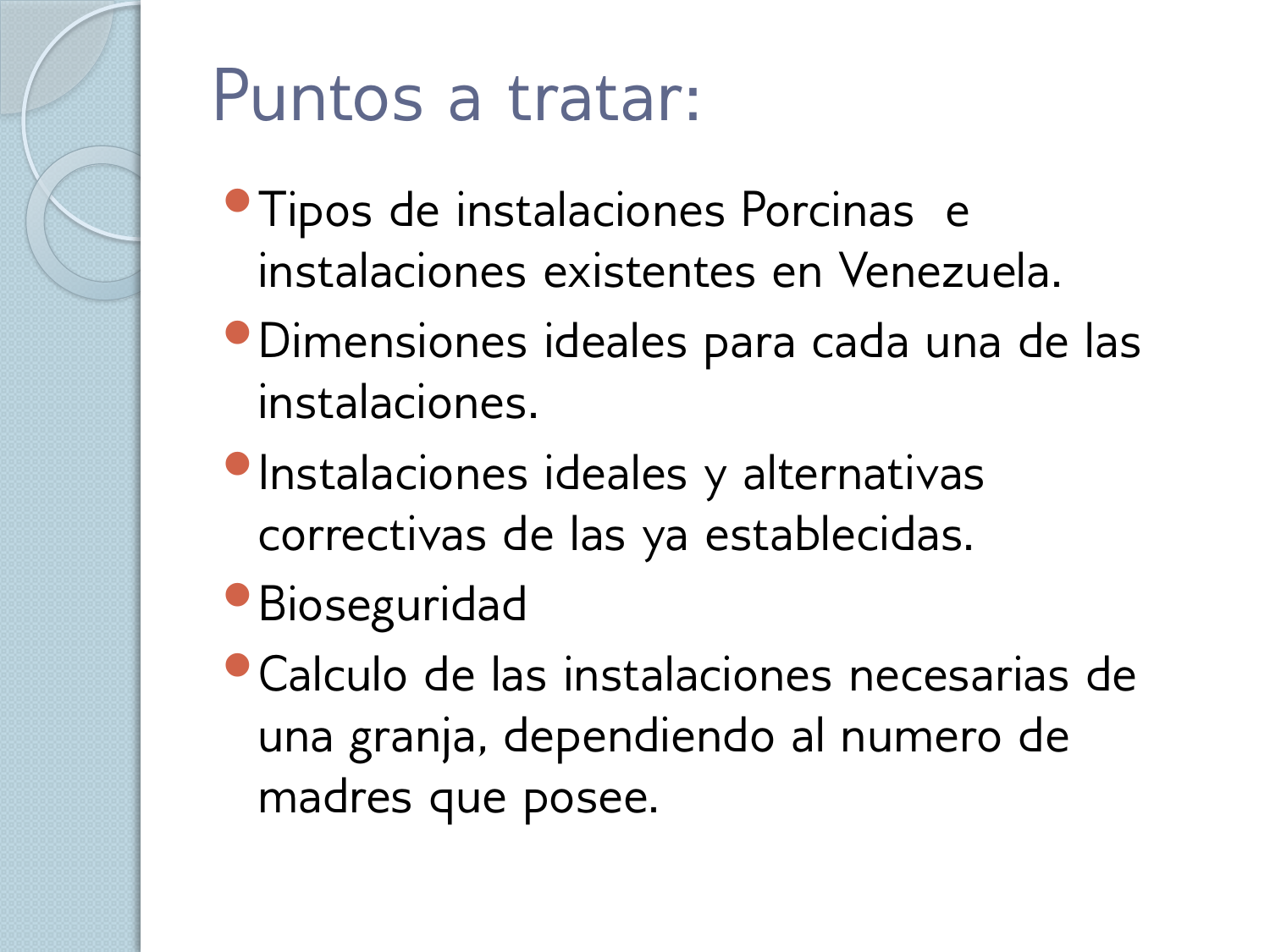

# Puntos a tratar:
Tipos de instalaciones Porcinas  e instalaciones existentes en Venezuela.
Dimensiones ideales para cada una de las instalaciones.
Instalaciones ideales y alternativas correctivas de las ya establecidas.
Bioseguridad
Calculo de las instalaciones necesarias de una granja, dependiendo al numero de madres que posee.